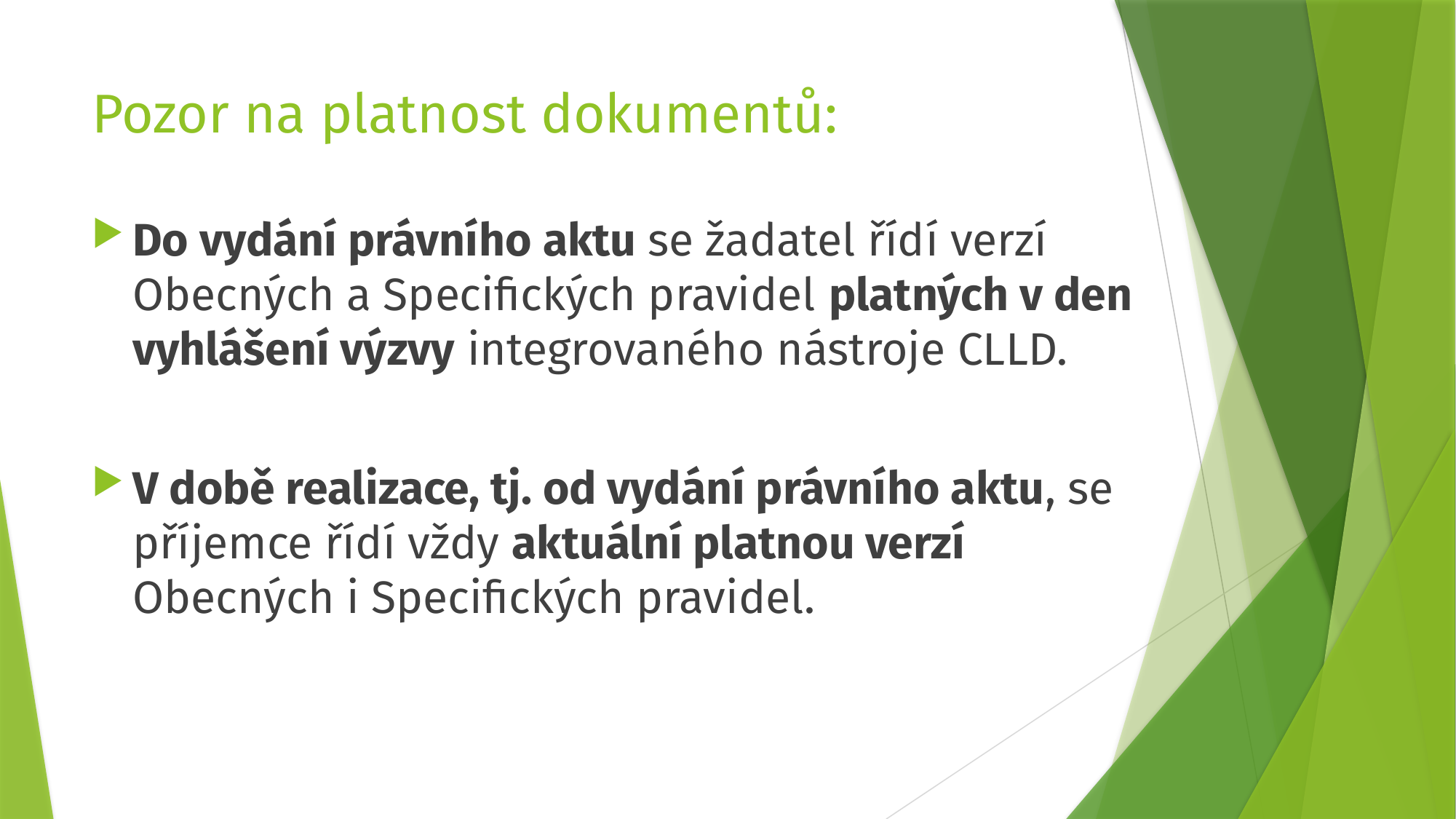

# Pozor na platnost dokumentů:
Do vydání právního aktu se žadatel řídí verzí Obecných a Specifických pravidel platných v den vyhlášení výzvy integrovaného nástroje CLLD.

V době realizace, tj. od vydání právního aktu, se příjemce řídí vždy aktuální platnou verzí Obecných i Specifických pravidel.